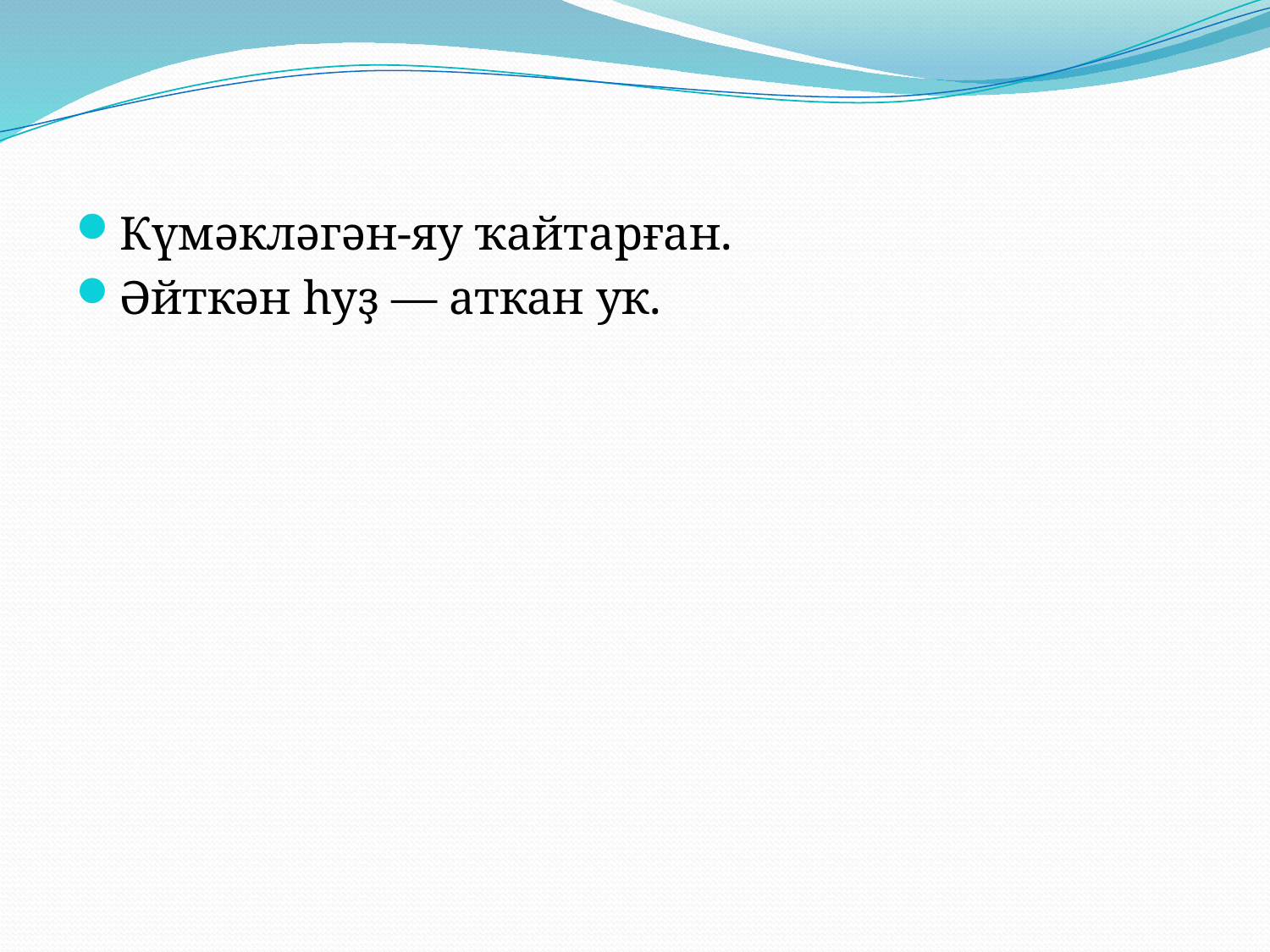

#
Күмәкләгән-яу ҡайтарған.
Әйткән hyҙ — аткан ук.